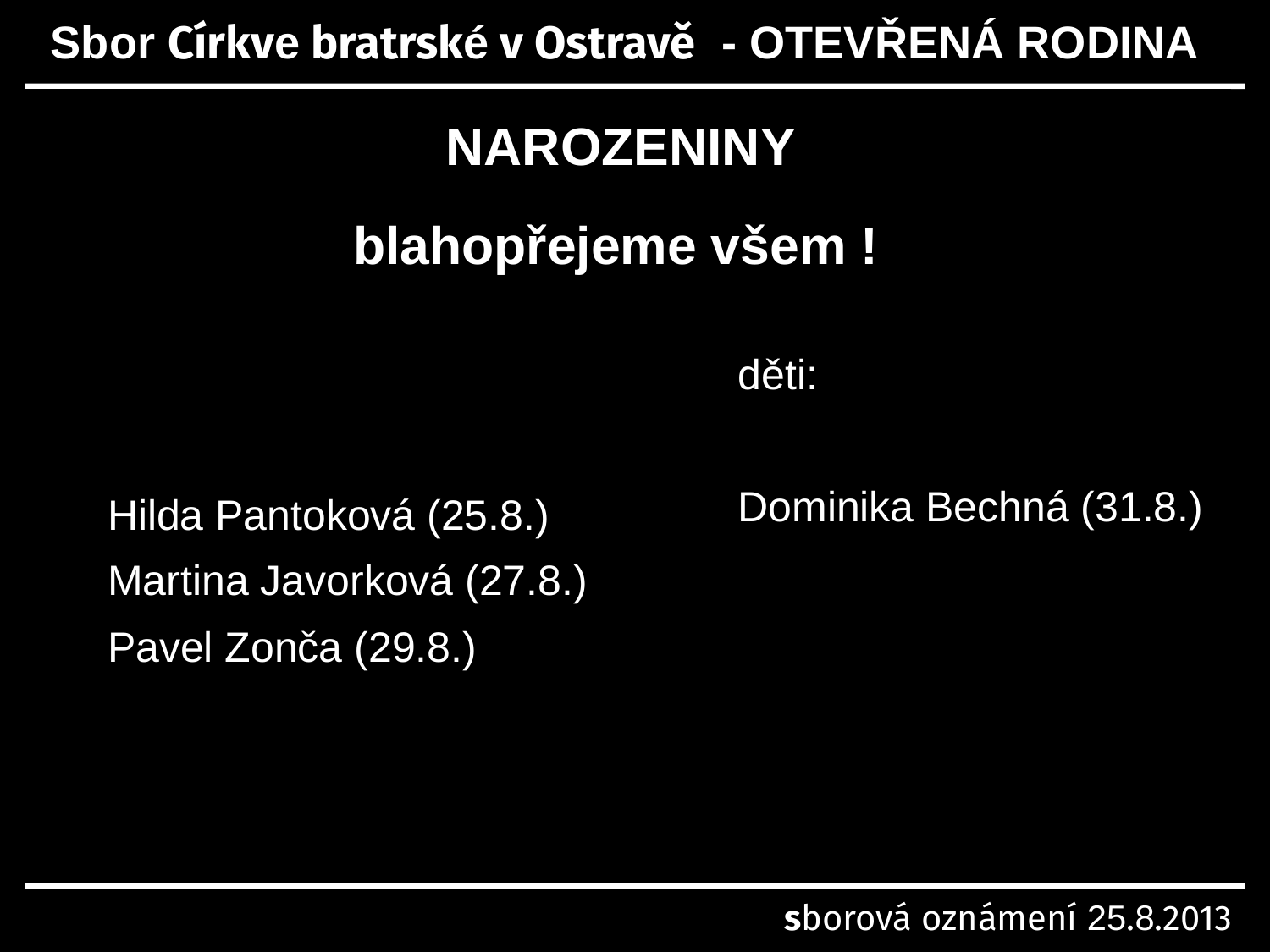

Sbor Církve bratrské v Ostravě  - OTEVŘENÁ RODINA

NAROZENINY
blahopřejeme všem !
děti:

Dominika Bechná (31.8.)
Hilda Pantoková (25.8.)
Martina Javorková (27.8.)
Pavel Zonča (29.8.)
sborová oznámení 25.8.2013